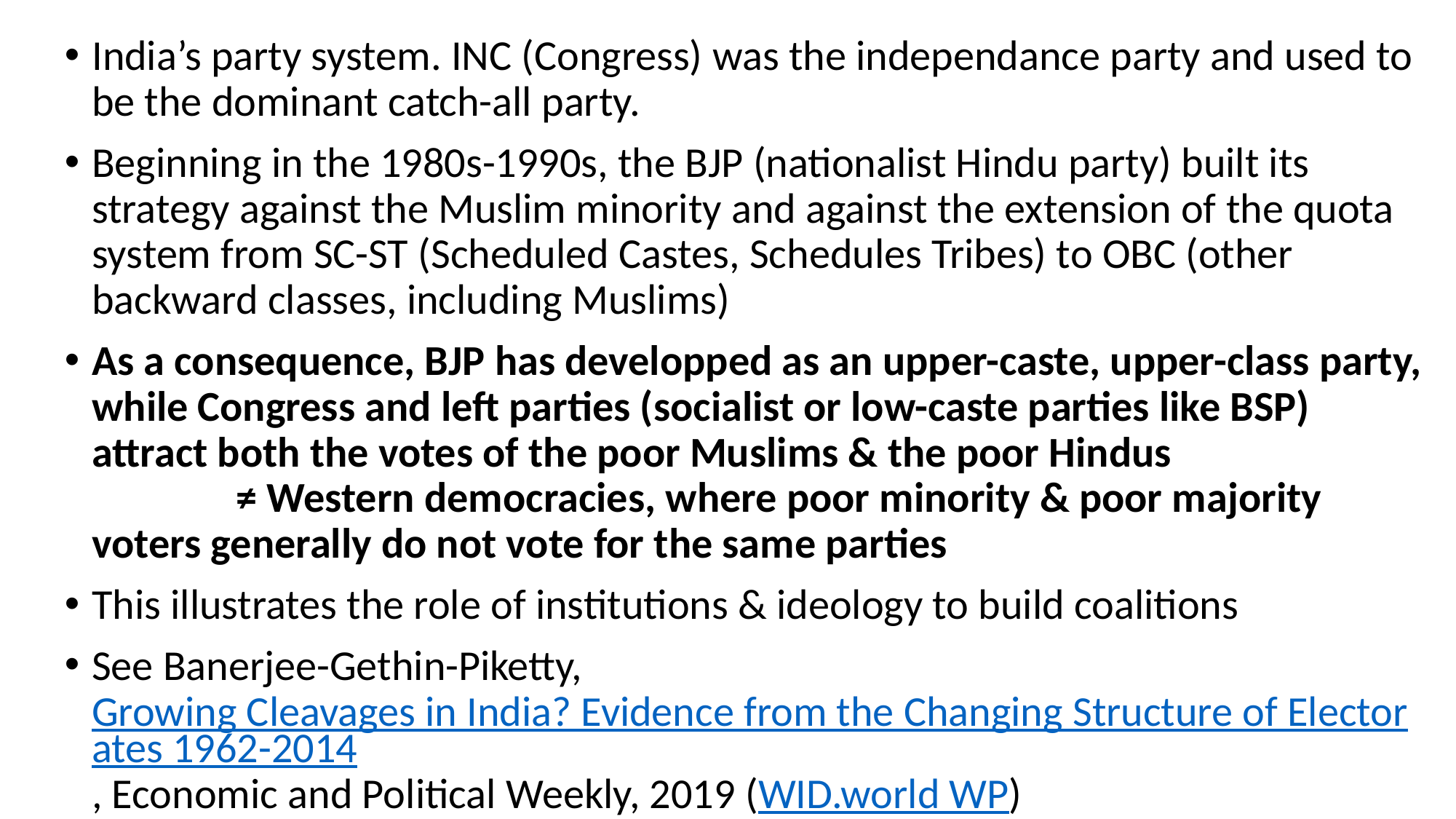

India’s party system. INC (Congress) was the independance party and used to be the dominant catch-all party.
Beginning in the 1980s-1990s, the BJP (nationalist Hindu party) built its strategy against the Muslim minority and against the extension of the quota system from SC-ST (Scheduled Castes, Schedules Tribes) to OBC (other backward classes, including Muslims)
As a consequence, BJP has developped as an upper-caste, upper-class party, while Congress and left parties (socialist or low-caste parties like BSP) attract both the votes of the poor Muslims & the poor Hindus                                          ≠ Western democracies, where poor minority & poor majority voters generally do not vote for the same parties
This illustrates the role of institutions & ideology to build coalitions
See Banerjee-Gethin-Piketty, Growing Cleavages in India? Evidence from the Changing Structure of Electorates 1962-2014, Economic and Political Weekly, 2019 (WID.world WP)